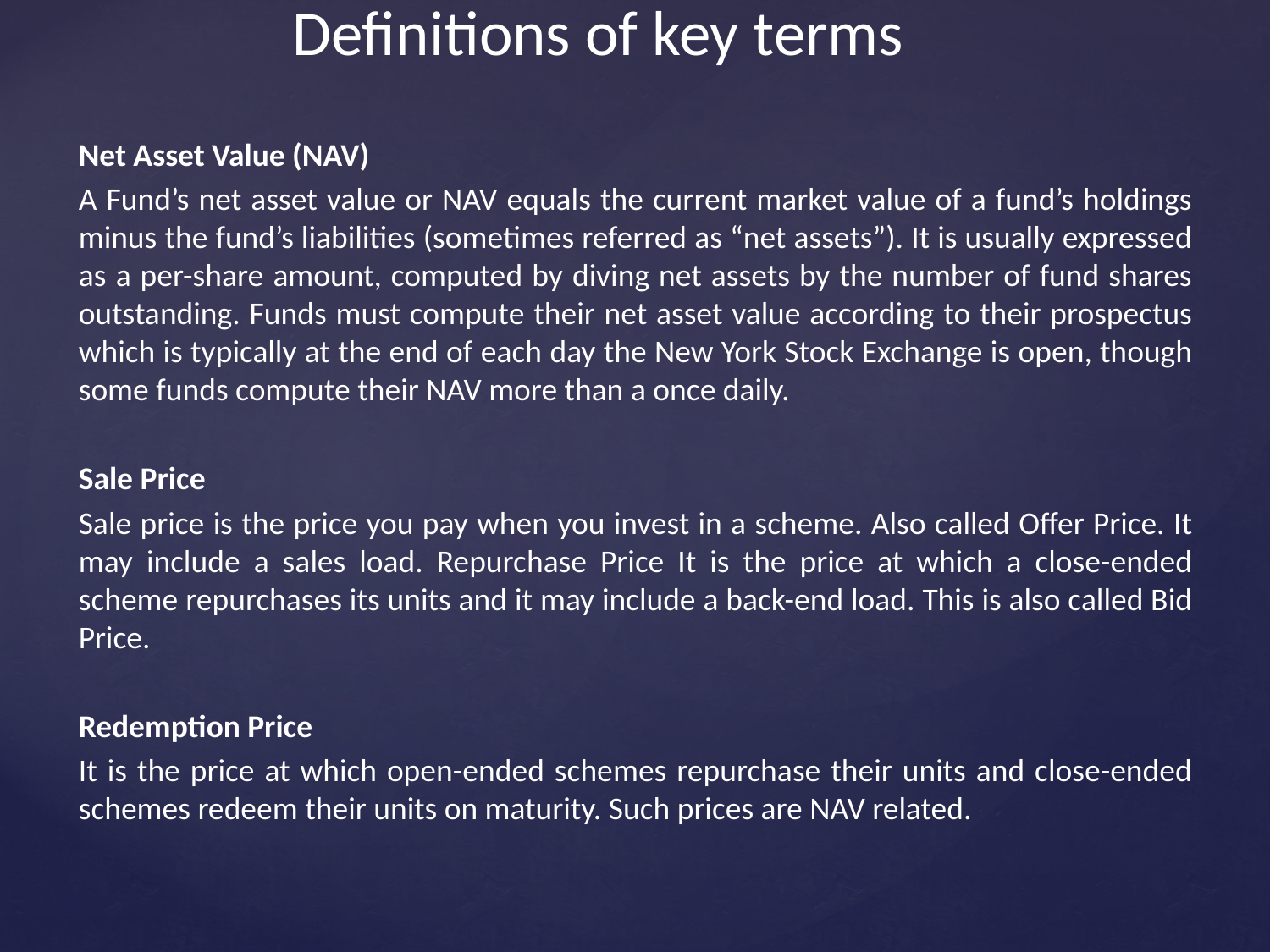

# Definitions of key terms
Net Asset Value (NAV)
A Fund’s net asset value or NAV equals the current market value of a fund’s holdings minus the fund’s liabilities (sometimes referred as “net assets”). It is usually expressed as a per-share amount, computed by diving net assets by the number of fund shares outstanding. Funds must compute their net asset value according to their prospectus which is typically at the end of each day the New York Stock Exchange is open, though some funds compute their NAV more than a once daily.

Sale Price
Sale price is the price you pay when you invest in a scheme. Also called Offer Price. It may include a sales load. Repurchase Price It is the price at which a close-ended scheme repurchases its units and it may include a back-end load. This is also called Bid Price.

Redemption Price
It is the price at which open-ended schemes repurchase their units and close-ended schemes redeem their units on maturity. Such prices are NAV related.